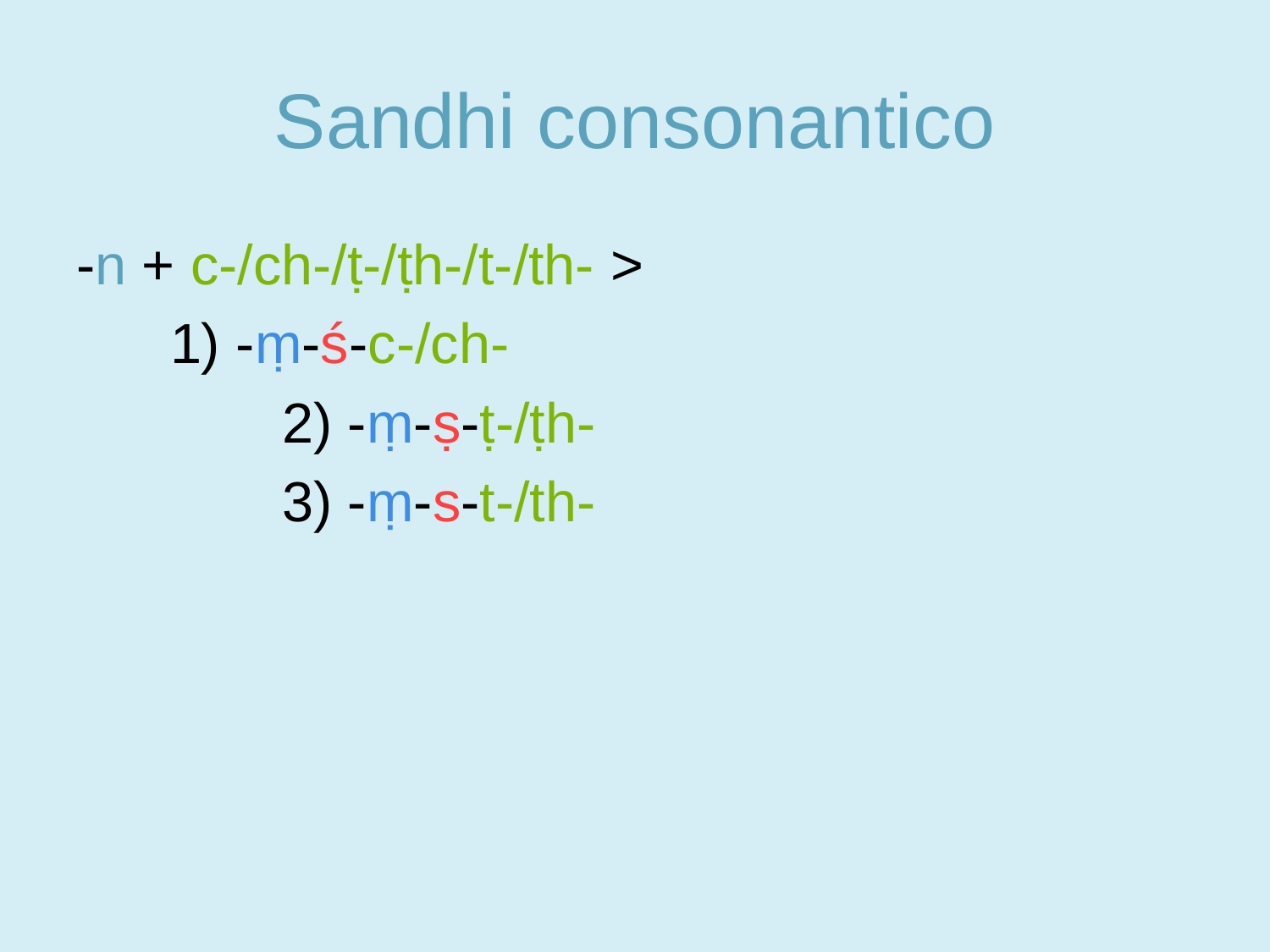

# Sandhi consonantico
-n + c-/ch-/ṭ-/ṭh-/t-/th- >
      1) -ṃ-ś-c-/ch-
		  2) -ṃ-ṣ-ṭ-/ṭh-
		  3) -ṃ-s-t-/th-